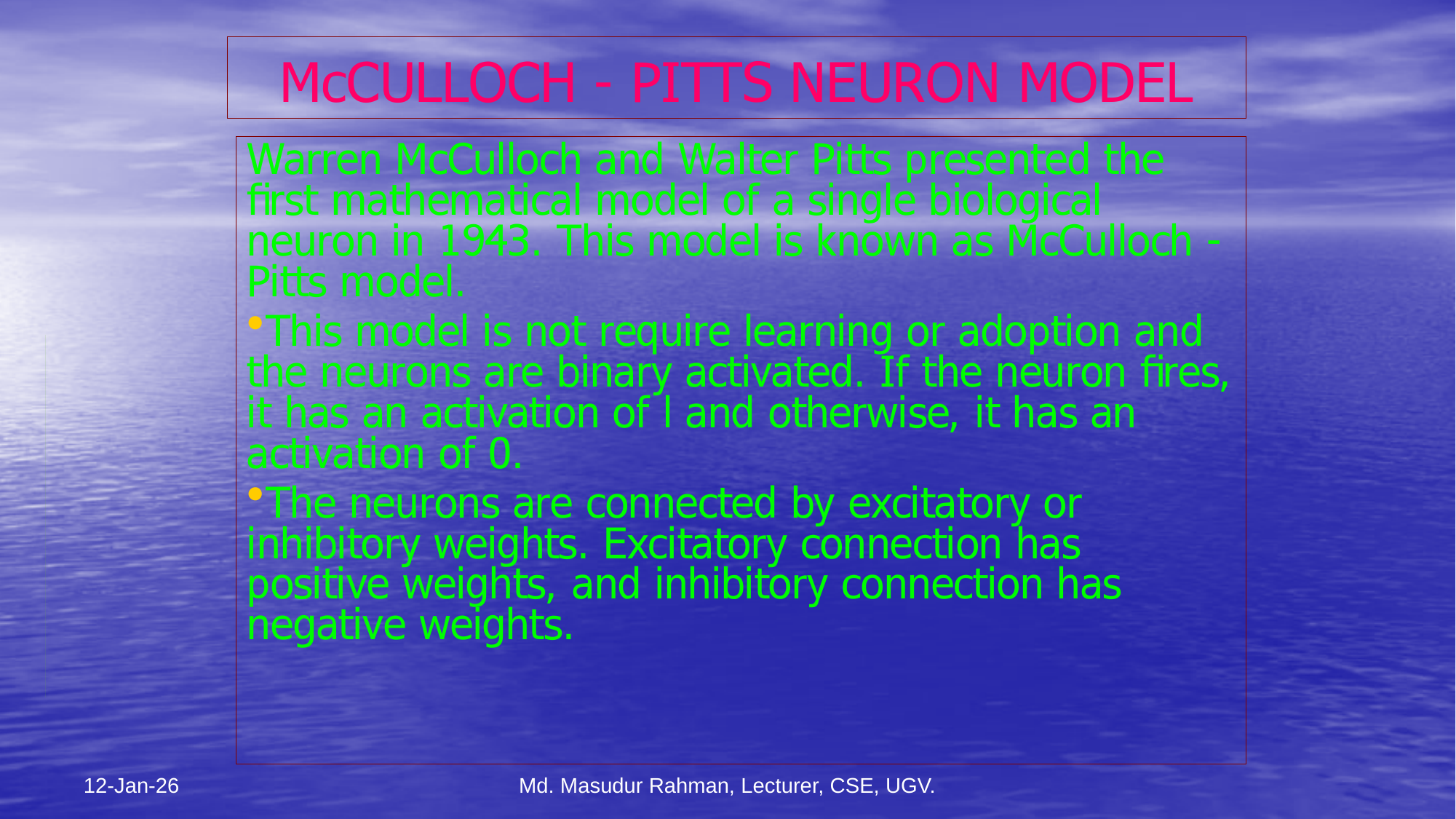

# McCULLOCH - PITTS NEURON MODEL
Warren McCulloch and Walter Pitts presented the first mathematical model of a single biological neuron in 1943. This model is known as McCulloch - Pitts model.
This model is not require learning or adoption and the neurons are binary activated. If the neuron fires, it has an activation of l and otherwise, it has an activation of 0.
The neurons are connected by excitatory or inhibitory weights. Excitatory connection has positive weights, and inhibitory connection has negative weights.
12-Jan-26
Md. Masudur Rahman, Lecturer, CSE, UGV.